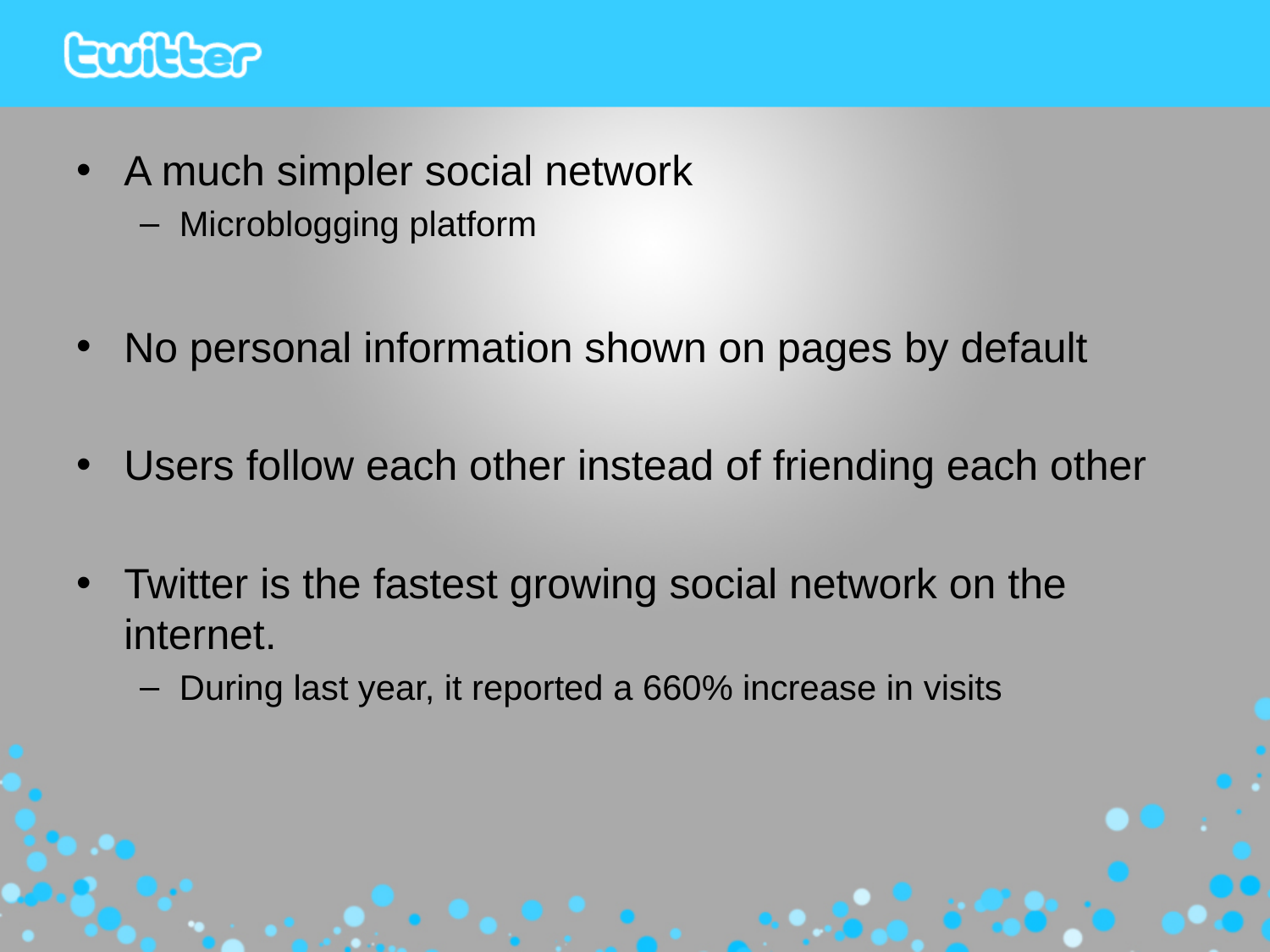

A much simpler social network
Microblogging platform

No personal information shown on pages by default

Users follow each other instead of friending each other

Twitter is the fastest growing social network on the internet.
During last year, it reported a 660% increase in visits